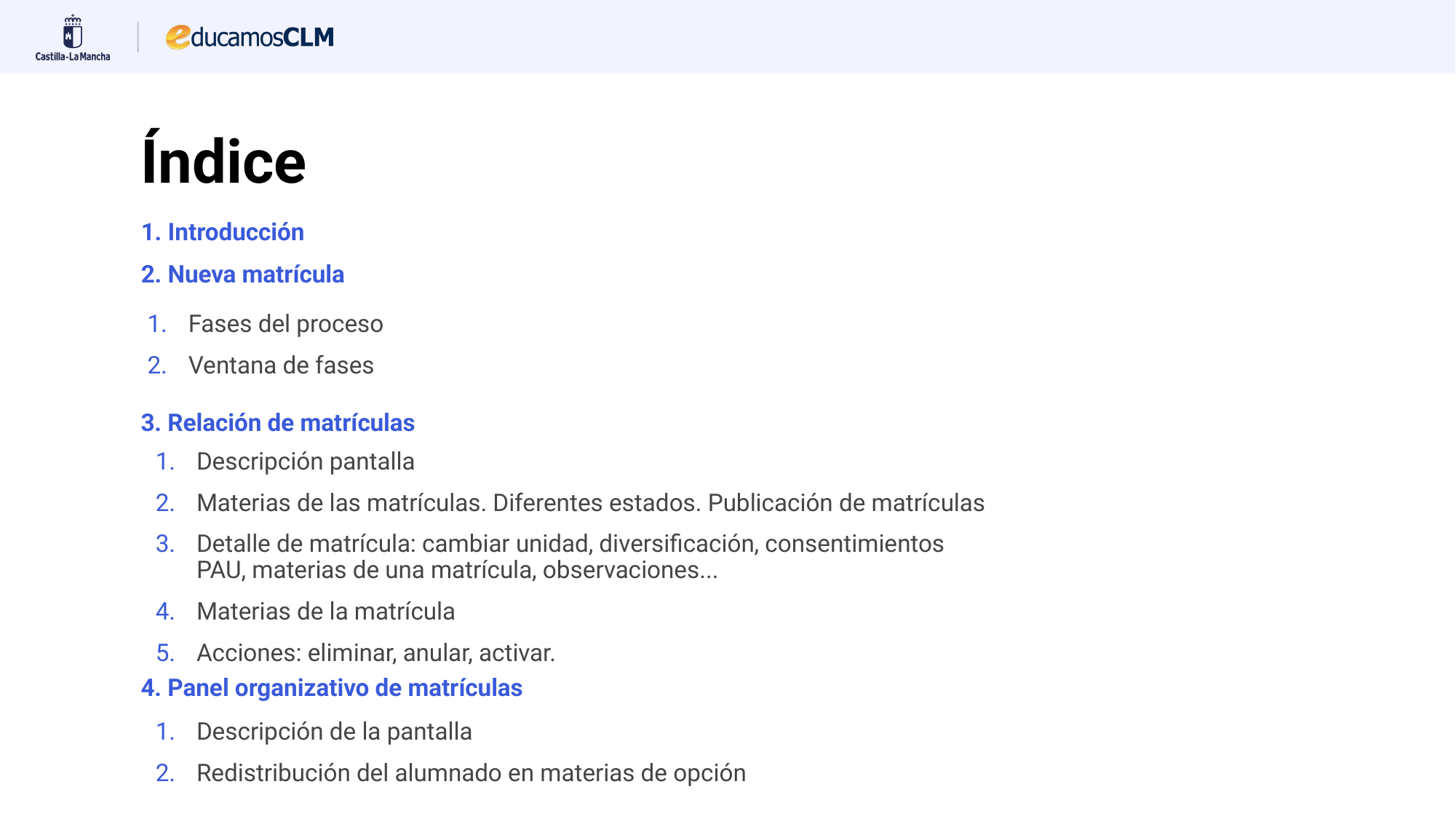

# Índice
1. Introducción
2. Nueva matrícula
Fases del proceso
Ventana de fases
3. Relación de matrículas
Descripción pantalla
Materias de las matrículas. Diferentes estados. Publicación de matrículas
Detalle de matrícula: cambiar unidad, diversificación, consentimientos PAU, materias de una matrícula, observaciones...
Materias de la matrícula
Acciones: eliminar, anular, activar.
4. Panel organizativo de matrículas
Descripción de la pantalla
Redistribución del alumnado en materias de opción